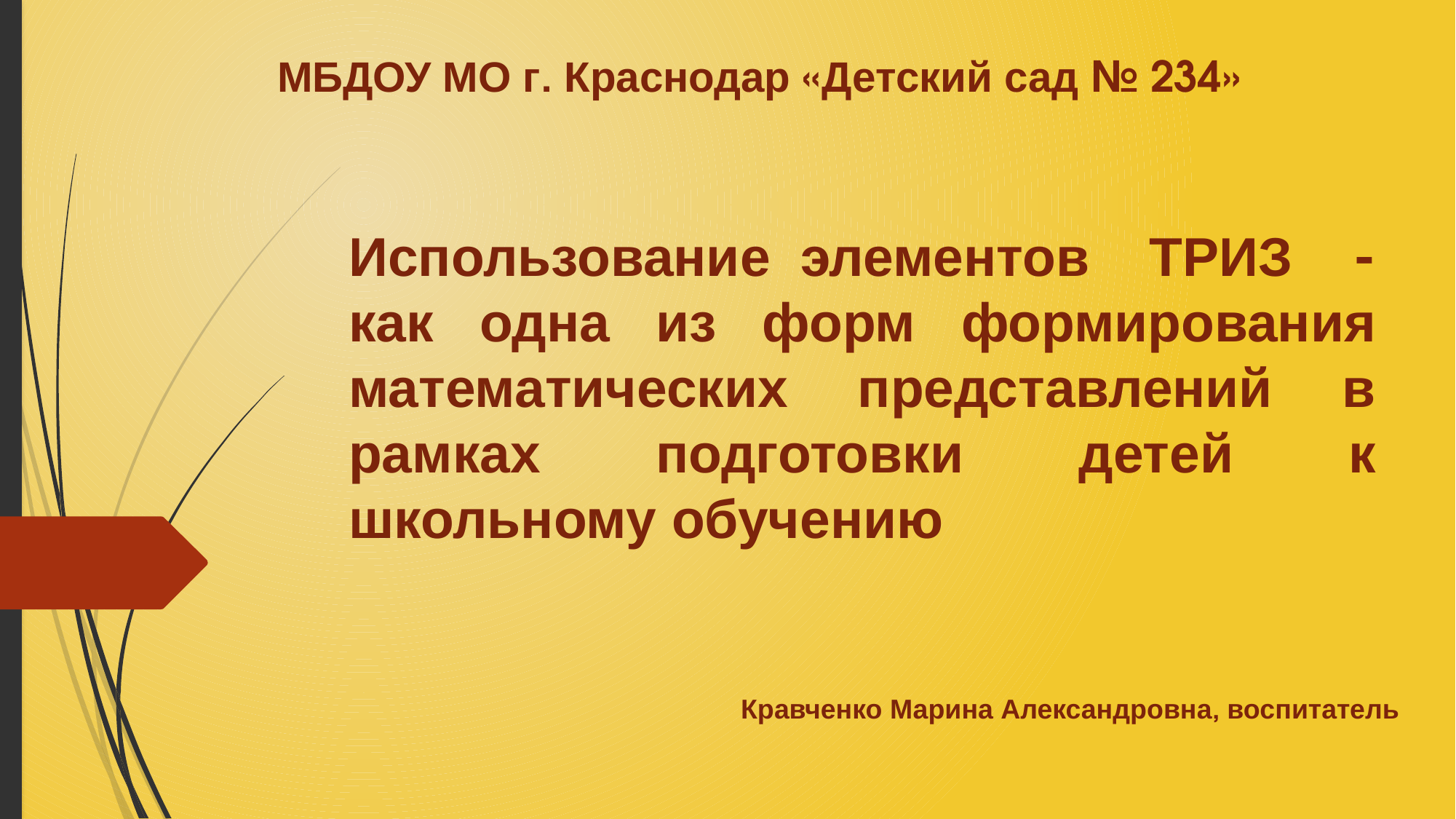

МБДОУ МО г. Краснодар «Детский сад № 234»
# Использование элементов  ТРИЗ  - как одна из форм формирования математических представлений в рамках подготовки детей к школьному обучению
Кравченко Марина Александровна, воспитатель